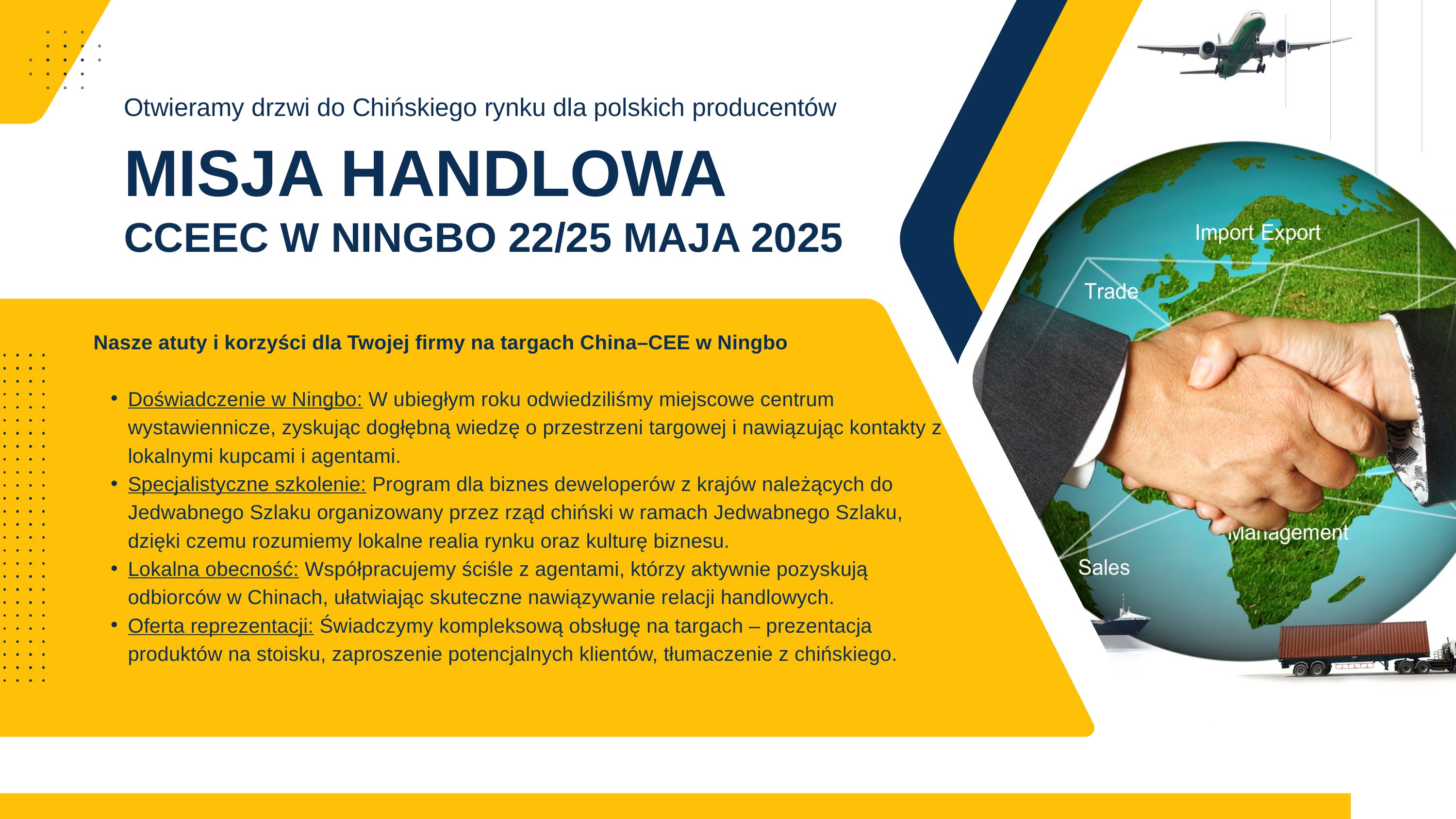

Otwieramy drzwi do Chińskiego rynku dla polskich producentów
MISJA HANDLOWA

CCEEC W NINGBO 22/25 MAJA 2025

Nasze atuty i korzyści dla Twojej firmy na targach China–CEE w Ningbo

Doświadczenie w Ningbo: W ubiegłym roku odwiedziliśmy miejscowe centrum wystawiennicze, zyskując dogłębną wiedzę o przestrzeni targowej i nawiązując kontakty z lokalnymi kupcami i agentami.
Specjalistyczne szkolenie: Program dla biznes deweloperów z krajów należących do Jedwabnego Szlaku organizowany przez rząd chiński w ramach Jedwabnego Szlaku, dzięki czemu rozumiemy lokalne realia rynku oraz kulturę biznesu.
Lokalna obecność: Współpracujemy ściśle z agentami, którzy aktywnie pozyskują odbiorców w Chinach, ułatwiając skuteczne nawiązywanie relacji handlowych.
Oferta reprezentacji: Świadczymy kompleksową obsługę na targach – prezentacja produktów na stoisku, zaproszenie potencjalnych klientów, tłumaczenie z chińskiego.